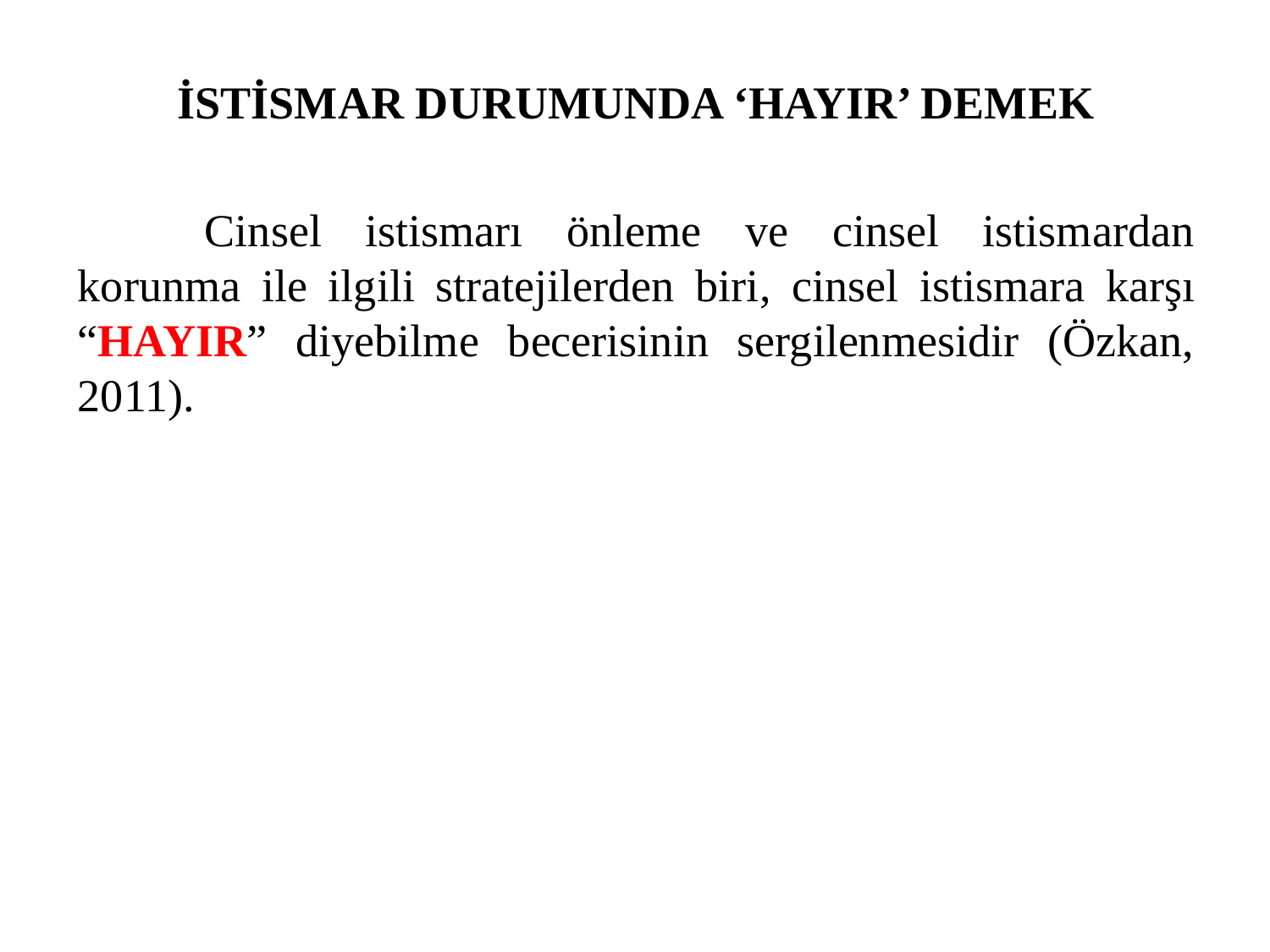

İSTİSMAR DURUMUNDA ‘HAYIR’ DEMEK

	Cinsel istismarı önleme ve cinsel istismardan korunma ile ilgili stratejilerden biri, cinsel istismara karşı “HAYIR” diyebilme becerisinin sergilenmesidir (Özkan, 2011).